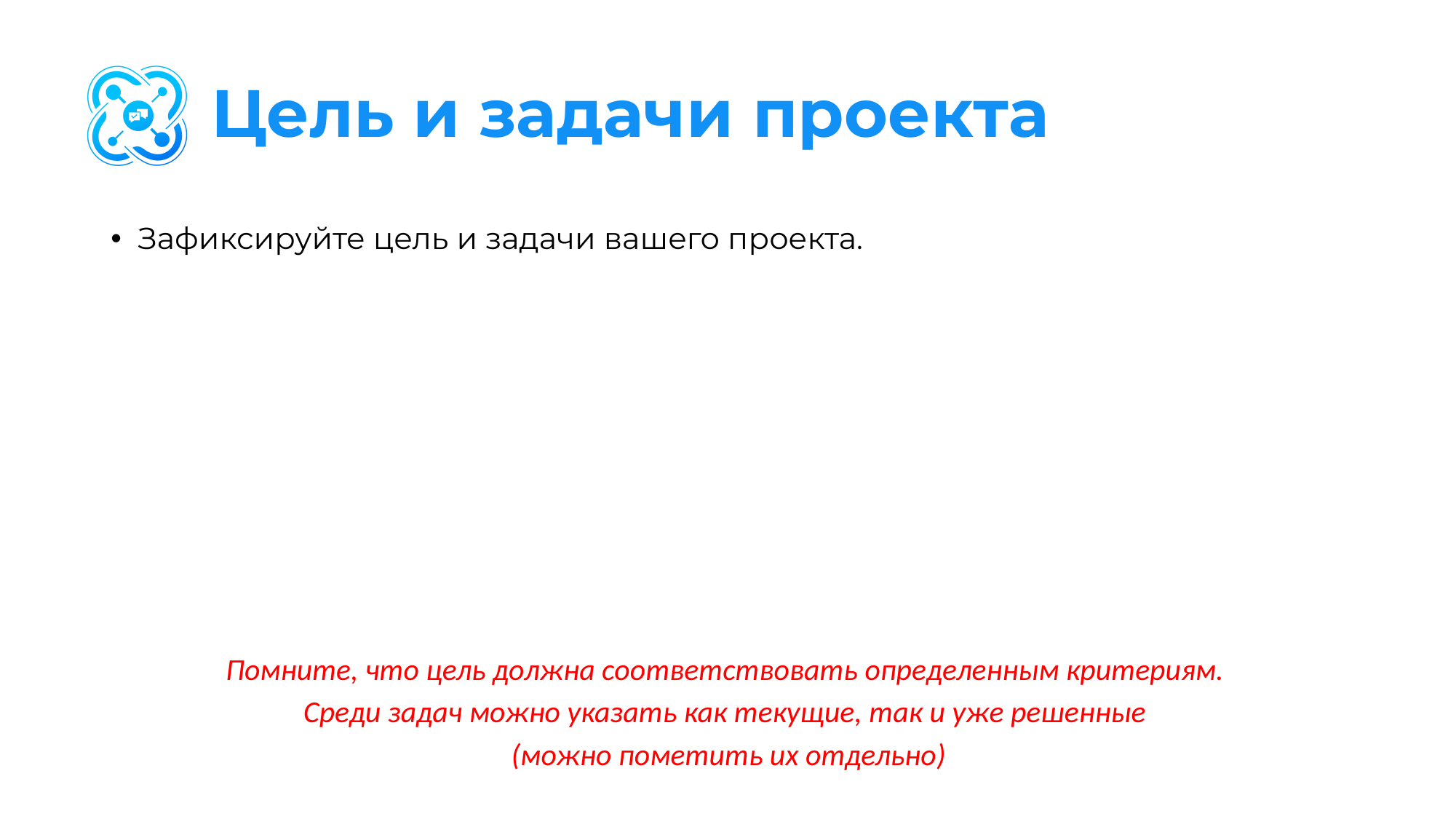

# Цель и задачи проекта
Зафиксируйте цель и задачи вашего проекта.
Помните, что цель должна соответствовать определенным критериям.
Среди задач можно указать как текущие, так и уже решенные
(можно пометить их отдельно)